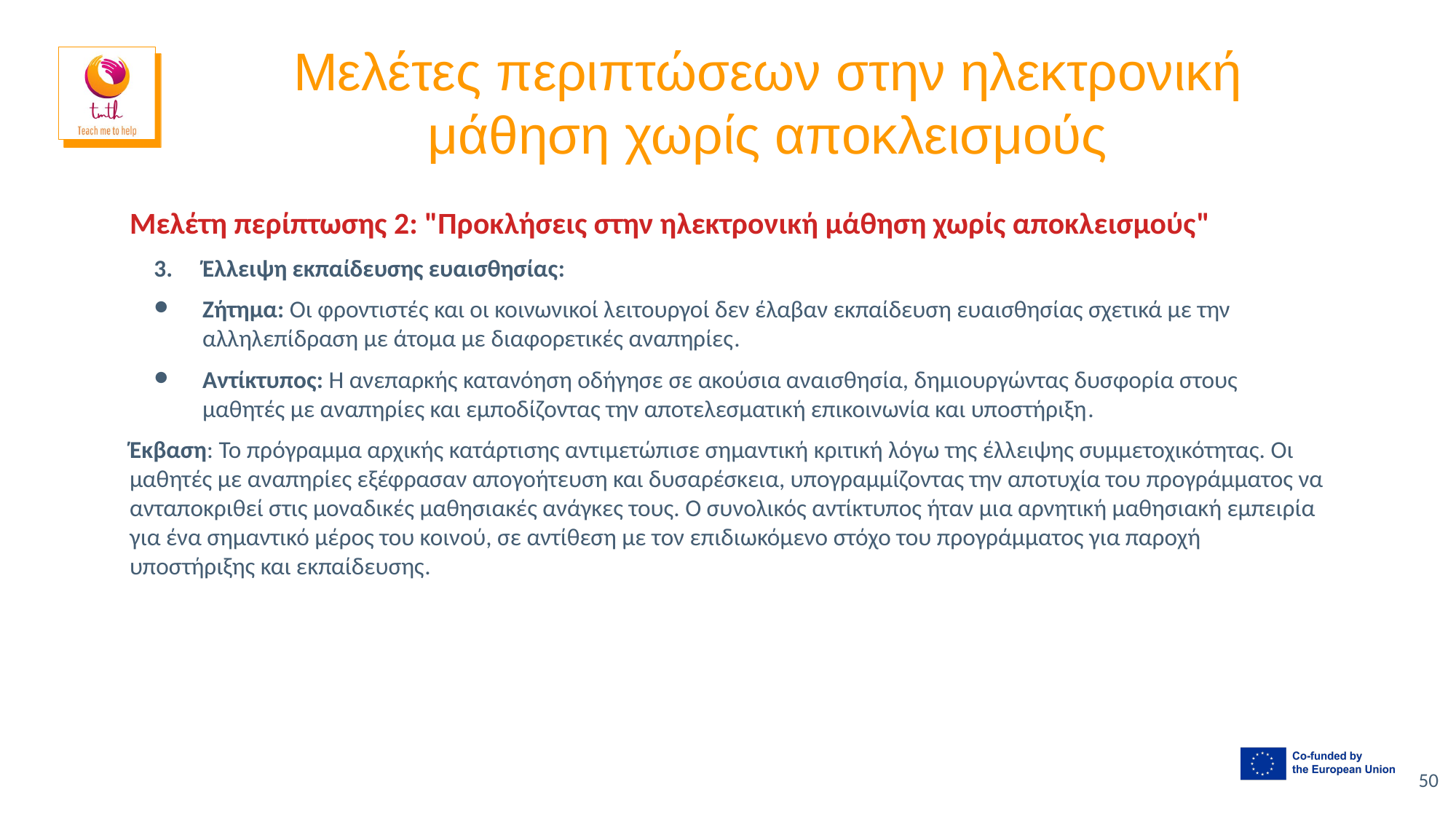

# Μελέτες περιπτώσεων στην ηλεκτρονική μάθηση χωρίς αποκλεισμούς
Μελέτη περίπτωσης 2: "Προκλήσεις στην ηλεκτρονική μάθηση χωρίς αποκλεισμούς"
Έλλειψη εκπαίδευσης ευαισθησίας:
Ζήτημα: Οι φροντιστές και οι κοινωνικοί λειτουργοί δεν έλαβαν εκπαίδευση ευαισθησίας σχετικά με την αλληλεπίδραση με άτομα με διαφορετικές αναπηρίες.
Αντίκτυπος: Η ανεπαρκής κατανόηση οδήγησε σε ακούσια αναισθησία, δημιουργώντας δυσφορία στους μαθητές με αναπηρίες και εμποδίζοντας την αποτελεσματική επικοινωνία και υποστήριξη.
Έκβαση: Το πρόγραμμα αρχικής κατάρτισης αντιμετώπισε σημαντική κριτική λόγω της έλλειψης συμμετοχικότητας. Οι μαθητές με αναπηρίες εξέφρασαν απογοήτευση και δυσαρέσκεια, υπογραμμίζοντας την αποτυχία του προγράμματος να ανταποκριθεί στις μοναδικές μαθησιακές ανάγκες τους. Ο συνολικός αντίκτυπος ήταν μια αρνητική μαθησιακή εμπειρία για ένα σημαντικό μέρος του κοινού, σε αντίθεση με τον επιδιωκόμενο στόχο του προγράμματος για παροχή υποστήριξης και εκπαίδευσης.

50